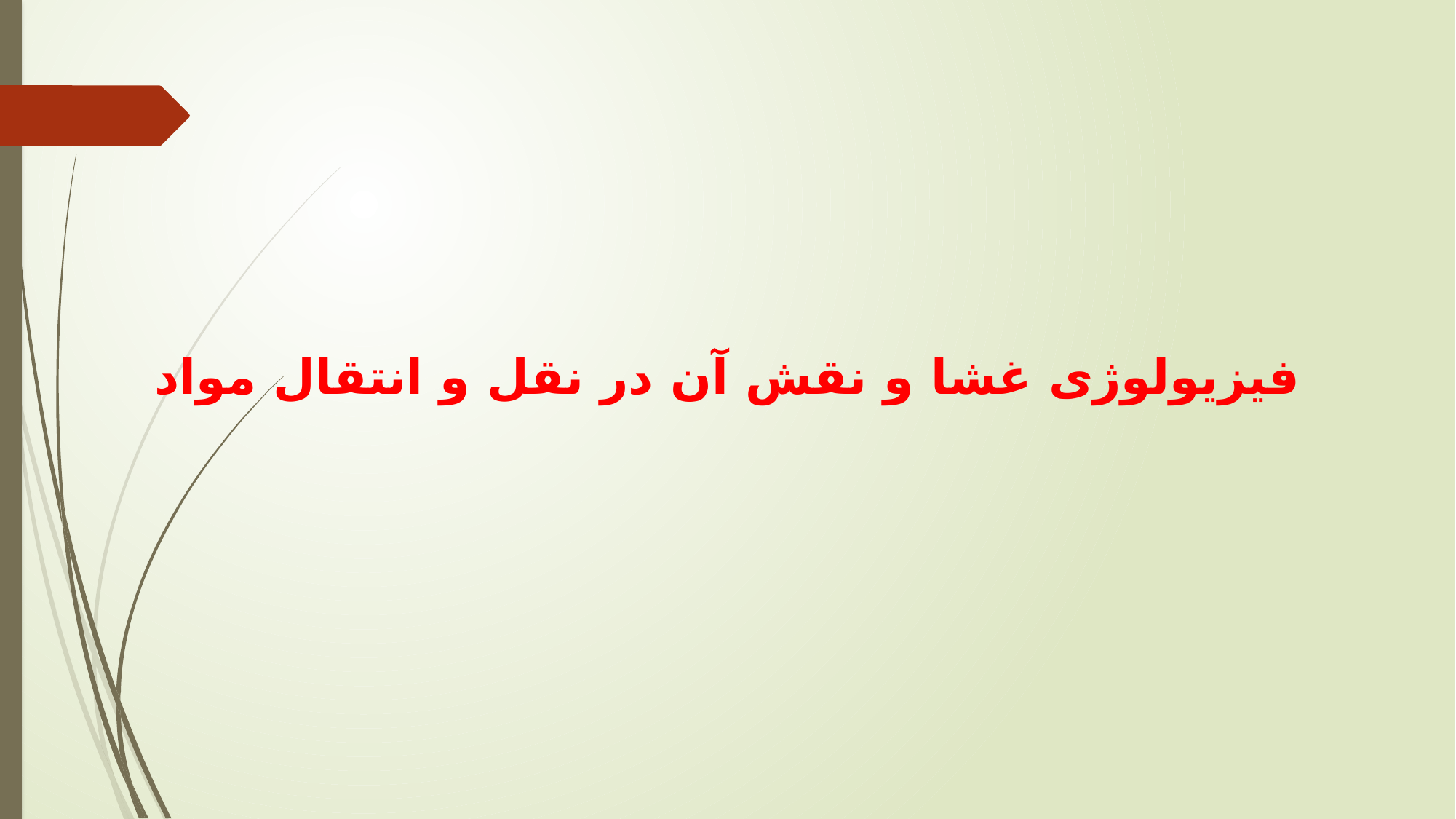

فیزیولوژی غشا و نقش آن در نقل و انتقال مواد